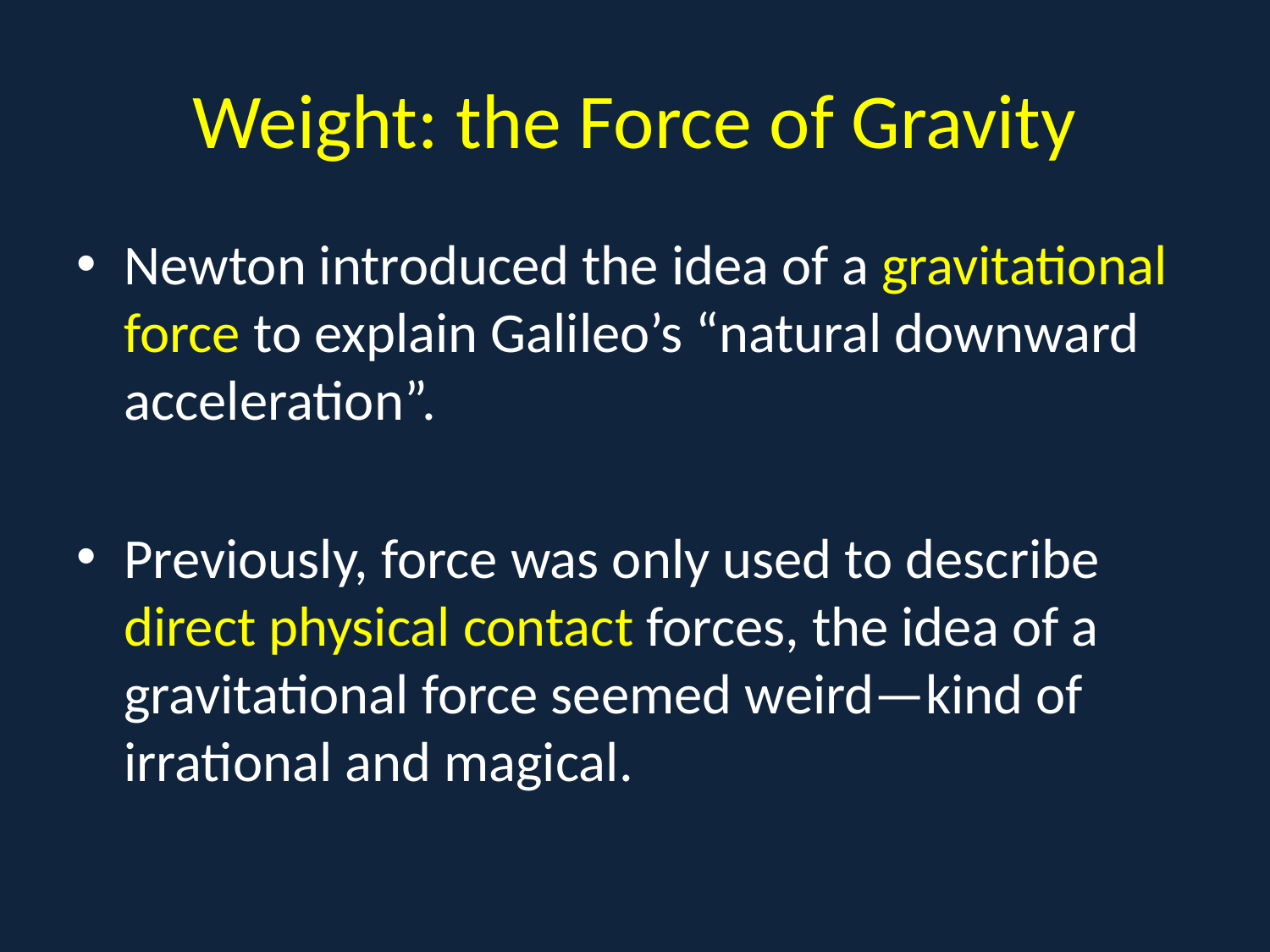

# Weight: the Force of Gravity
Newton introduced the idea of a gravitational force to explain Galileo’s “natural downward acceleration”.

Previously, force was only used to describe direct physical contact forces, the idea of a gravitational force seemed weird—kind of irrational and magical.